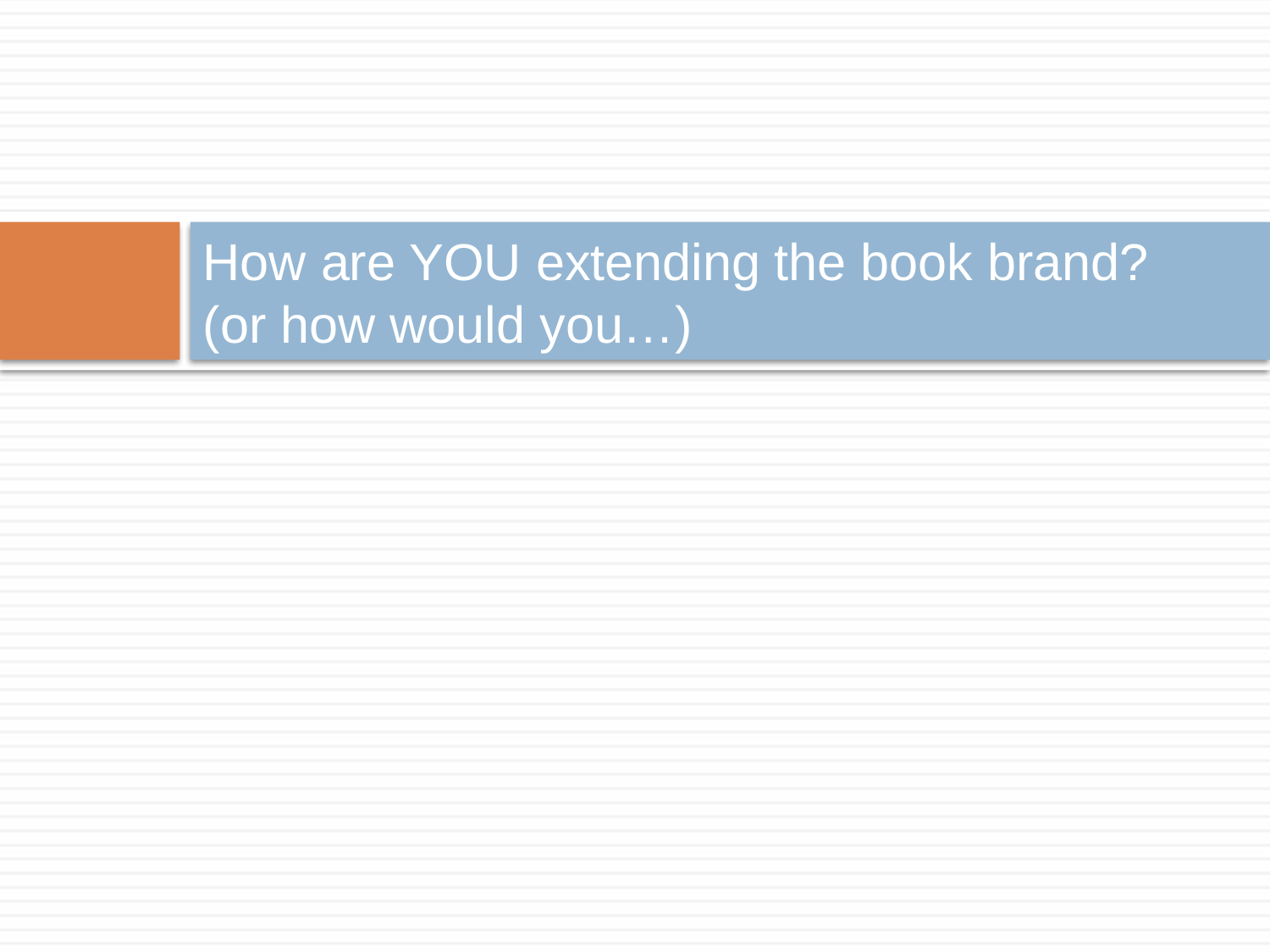

# How are YOU extending the book brand? (or how would you…)